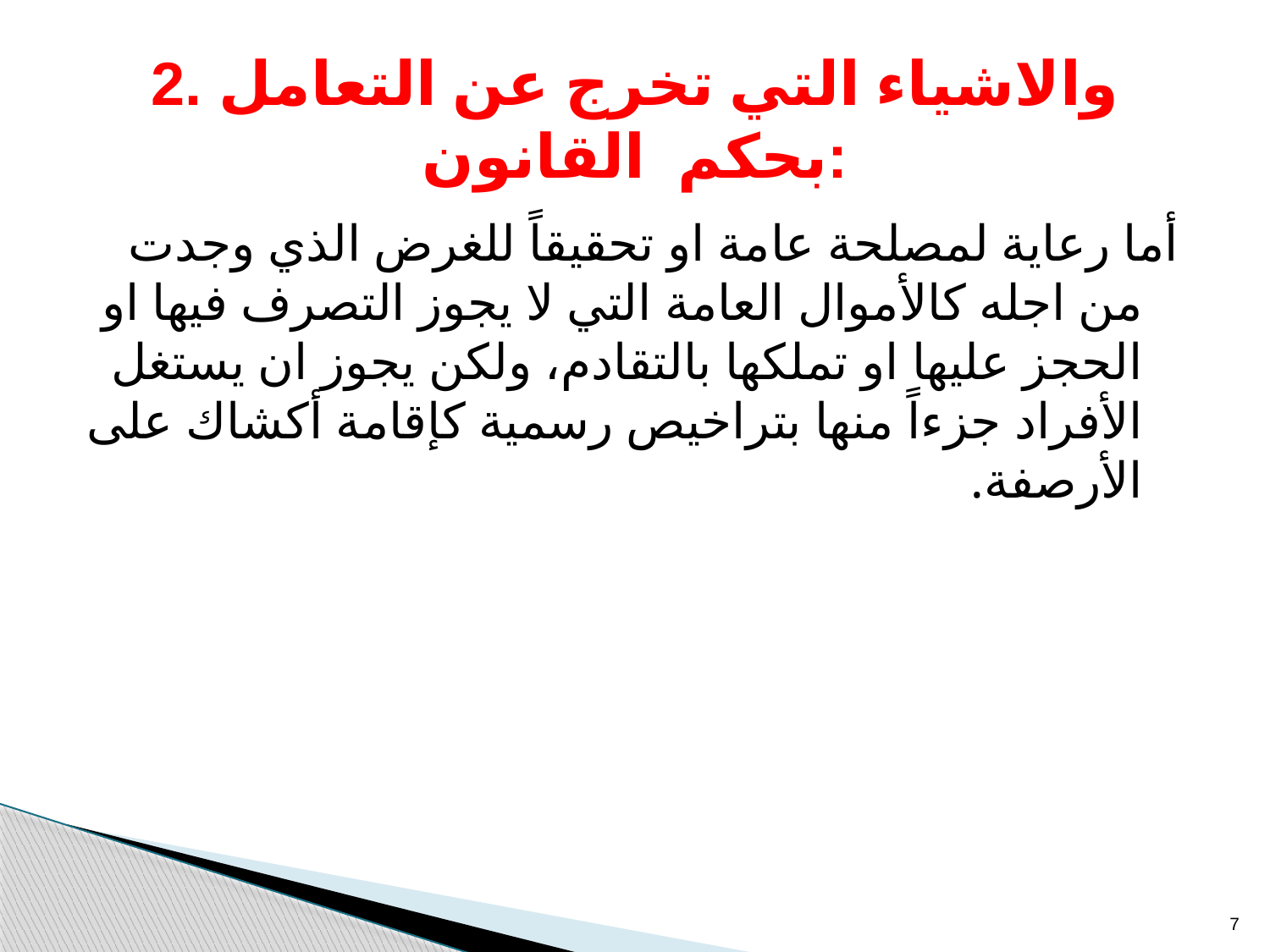

# 2. والاشياء التي تخرج عن التعامل بحكم  القانون:
أما رعاية لمصلحة عامة او تحقيقاً للغرض الذي وجدت من اجله كالأموال العامة التي لا يجوز التصرف فيها او الحجز عليها او تملكها بالتقادم، ولكن يجوز ان يستغل الأفراد جزءاً منها بتراخيص رسمية كإقامة أكشاك على الأرصفة.

7